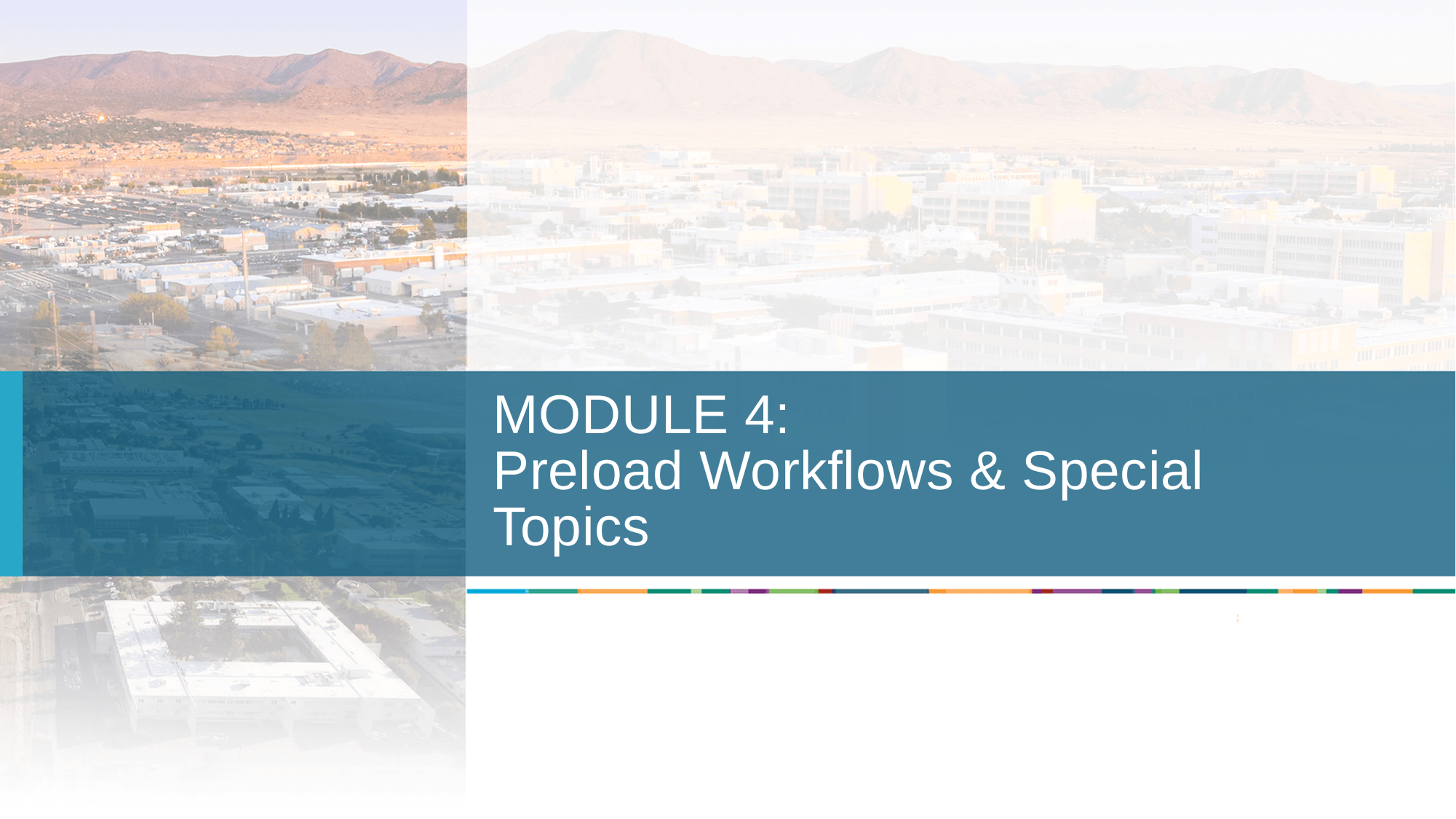

# MODULE 4: Preload Workflows & Special Topics